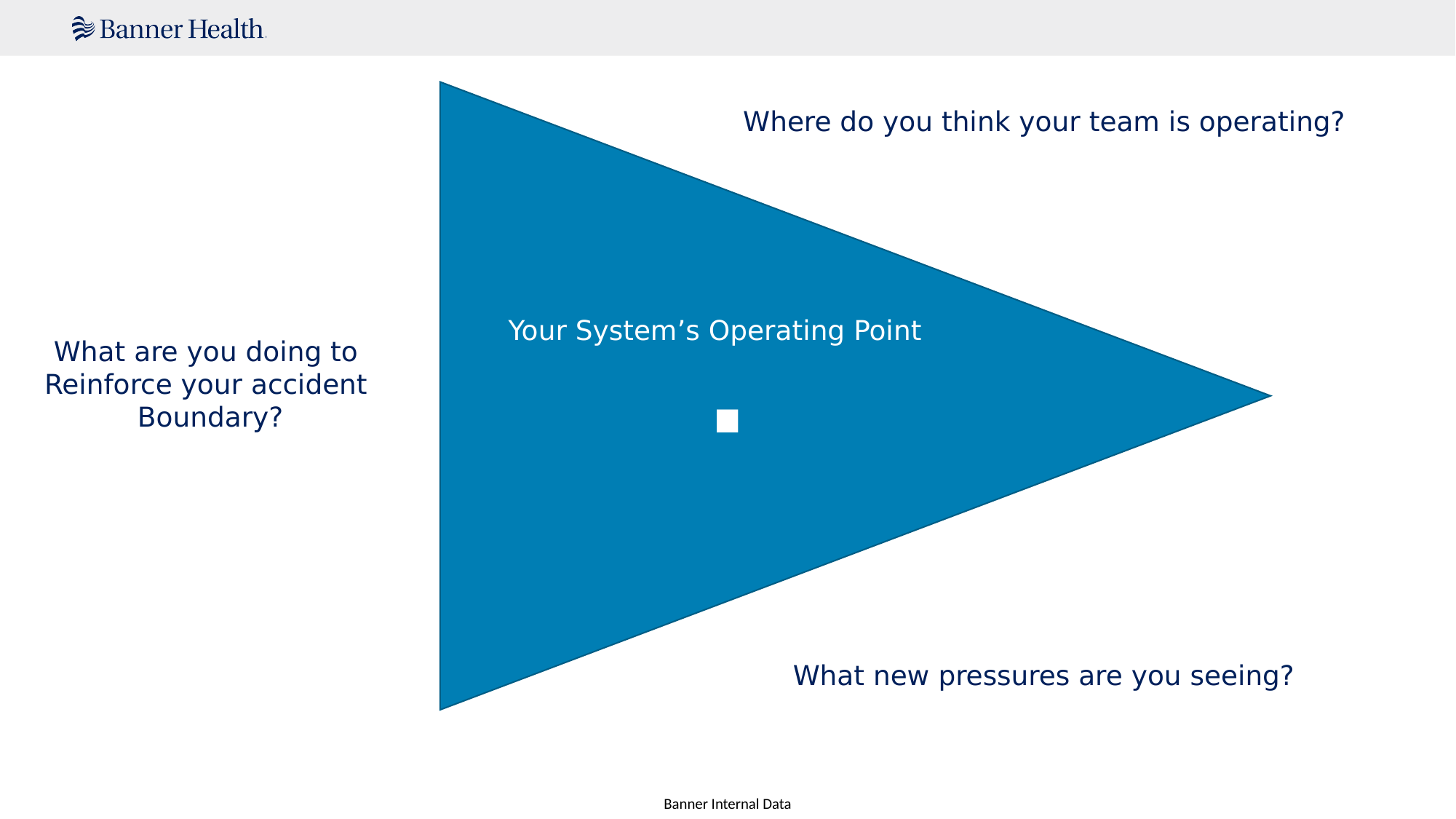

Where do you think your team is operating?
.
Your System’s Operating Point
What are you doing to
Reinforce your accident
Boundary?
What new pressures are you seeing?